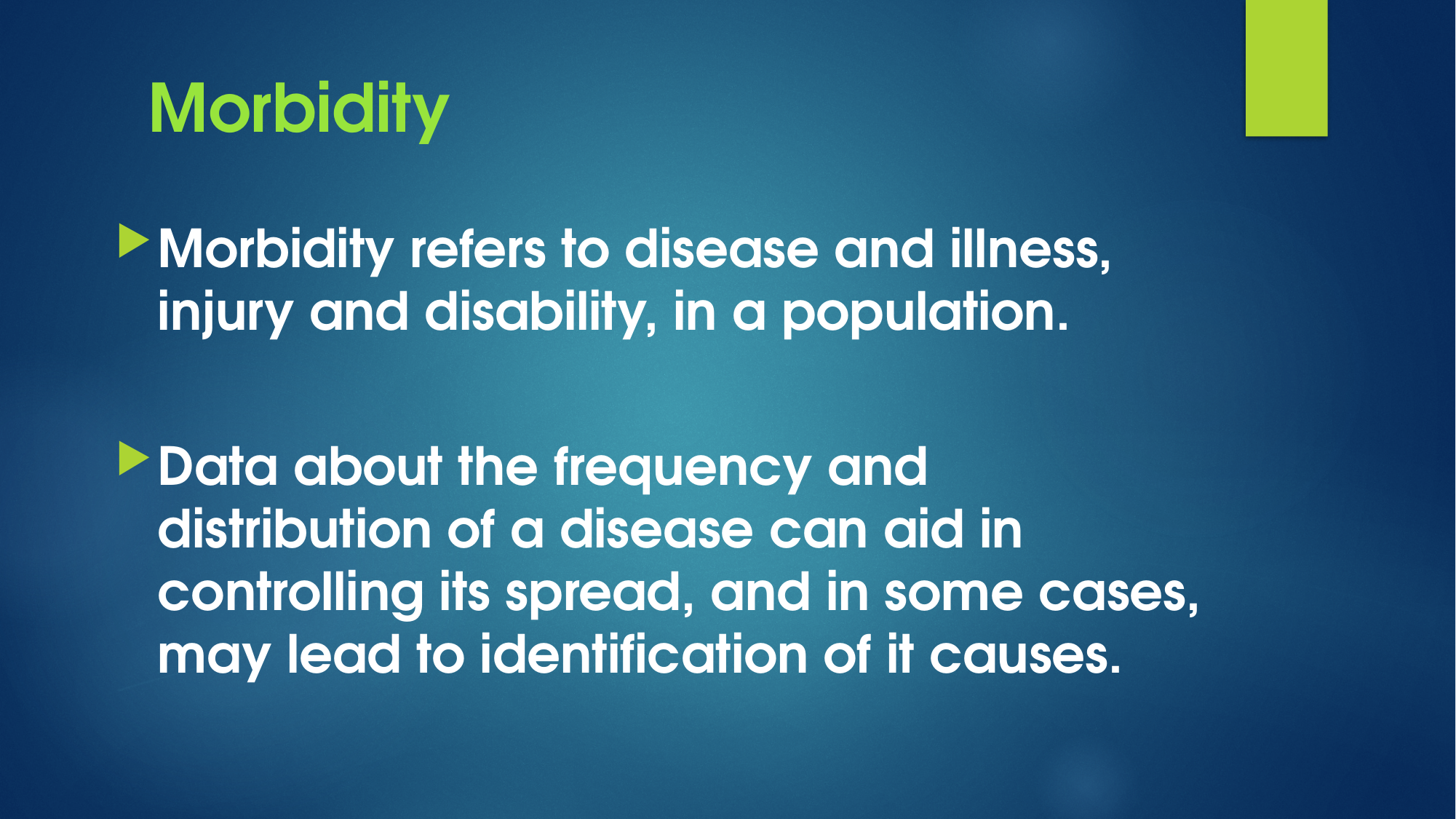

# Morbidity
Morbidity refers to disease and illness, injury and disability, in a population.

Data about the frequency and distribution of a disease can aid in controlling its spread, and in some cases, may lead to identification of it causes.